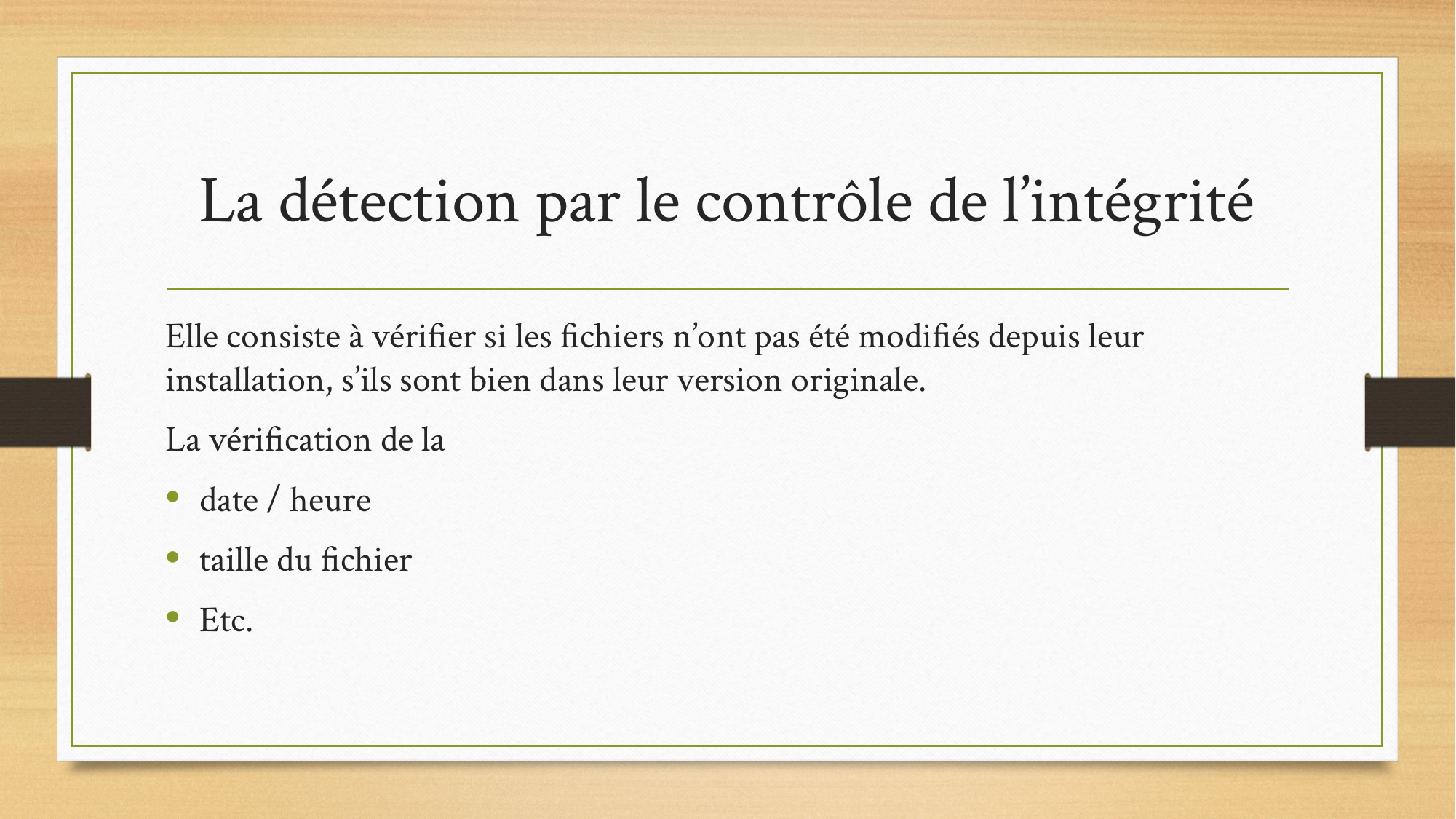

# La détection par le contrôle de l’intégrité
Elle consiste à vérifier si les fichiers n’ont pas été modifiés depuis leur installation, s’ils sont bien dans leur version originale.
La vérification de la
date / heure
taille du fichier
Etc.